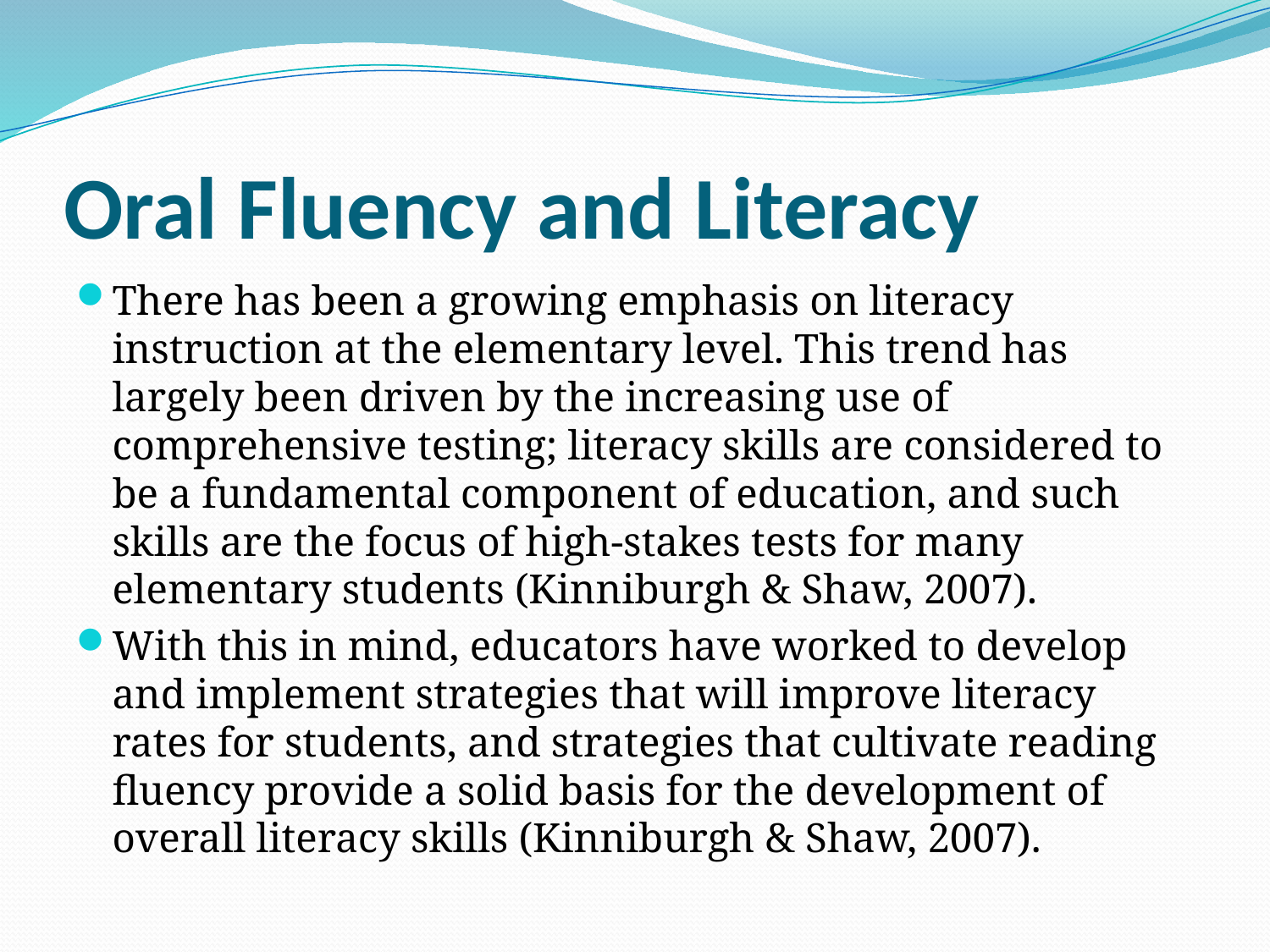

# Oral Fluency and Literacy
There has been a growing emphasis on literacy instruction at the elementary level. This trend has largely been driven by the increasing use of comprehensive testing; literacy skills are considered to be a fundamental component of education, and such skills are the focus of high-stakes tests for many elementary students (Kinniburgh & Shaw, 2007).
With this in mind, educators have worked to develop and implement strategies that will improve literacy rates for students, and strategies that cultivate reading fluency provide a solid basis for the development of overall literacy skills (Kinniburgh & Shaw, 2007).